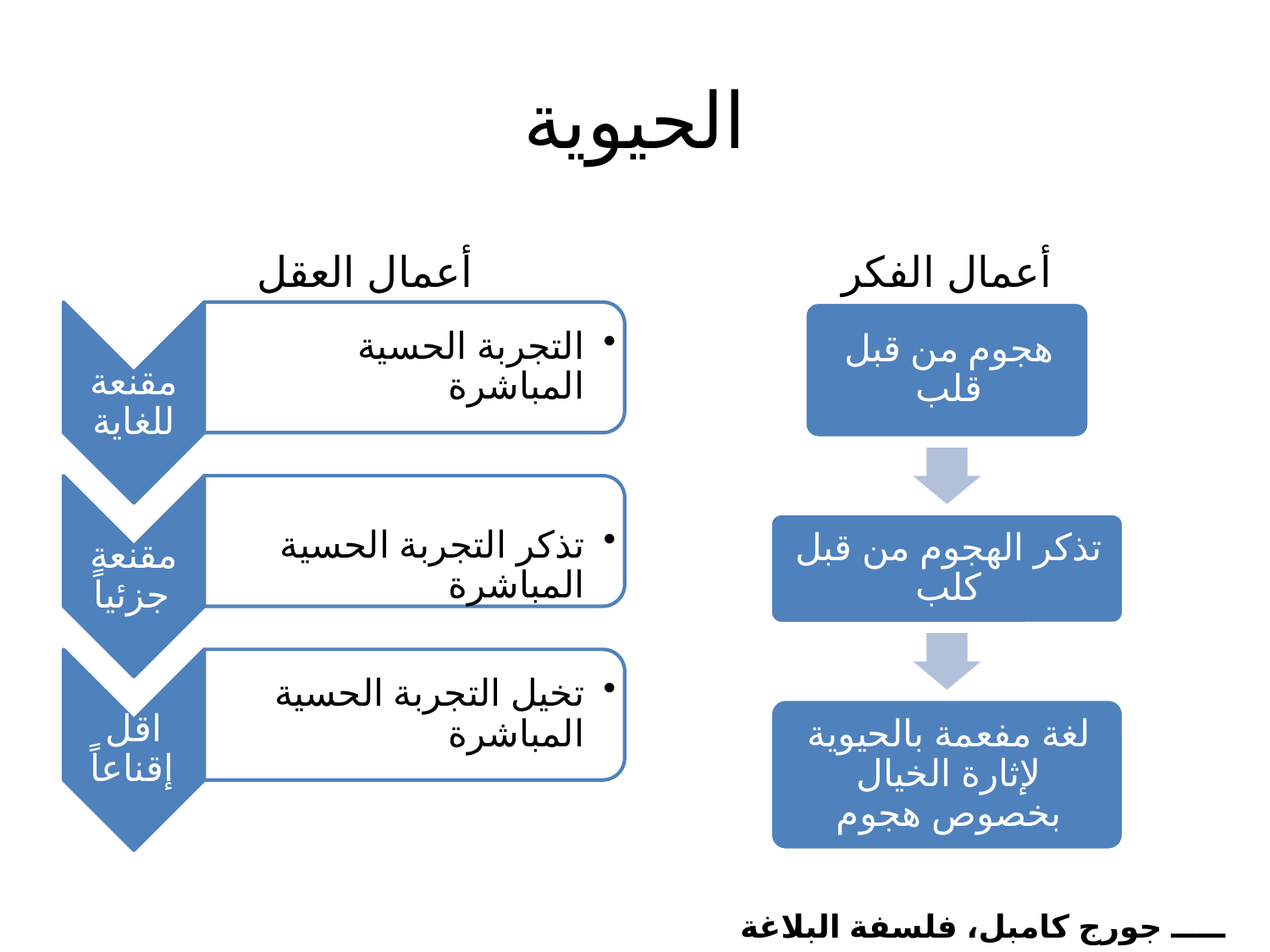

# الحيوية
أعمال العقل
أعمال الفكر
مقنعة للغاية
التجربة الحسية المباشرة
مقنعة جزئياً

تذكر التجربة الحسية المباشرة
اقل إقناعاً
تخيل التجربة الحسية المباشرة
هجوم من قبل قلب

تذكر الهجوم من قبل كلب

لغة مفعمة بالحيوية لإثارة الخيال بخصوص هجوم
ـــــ جورج كامبل، فلسفة البلاغة